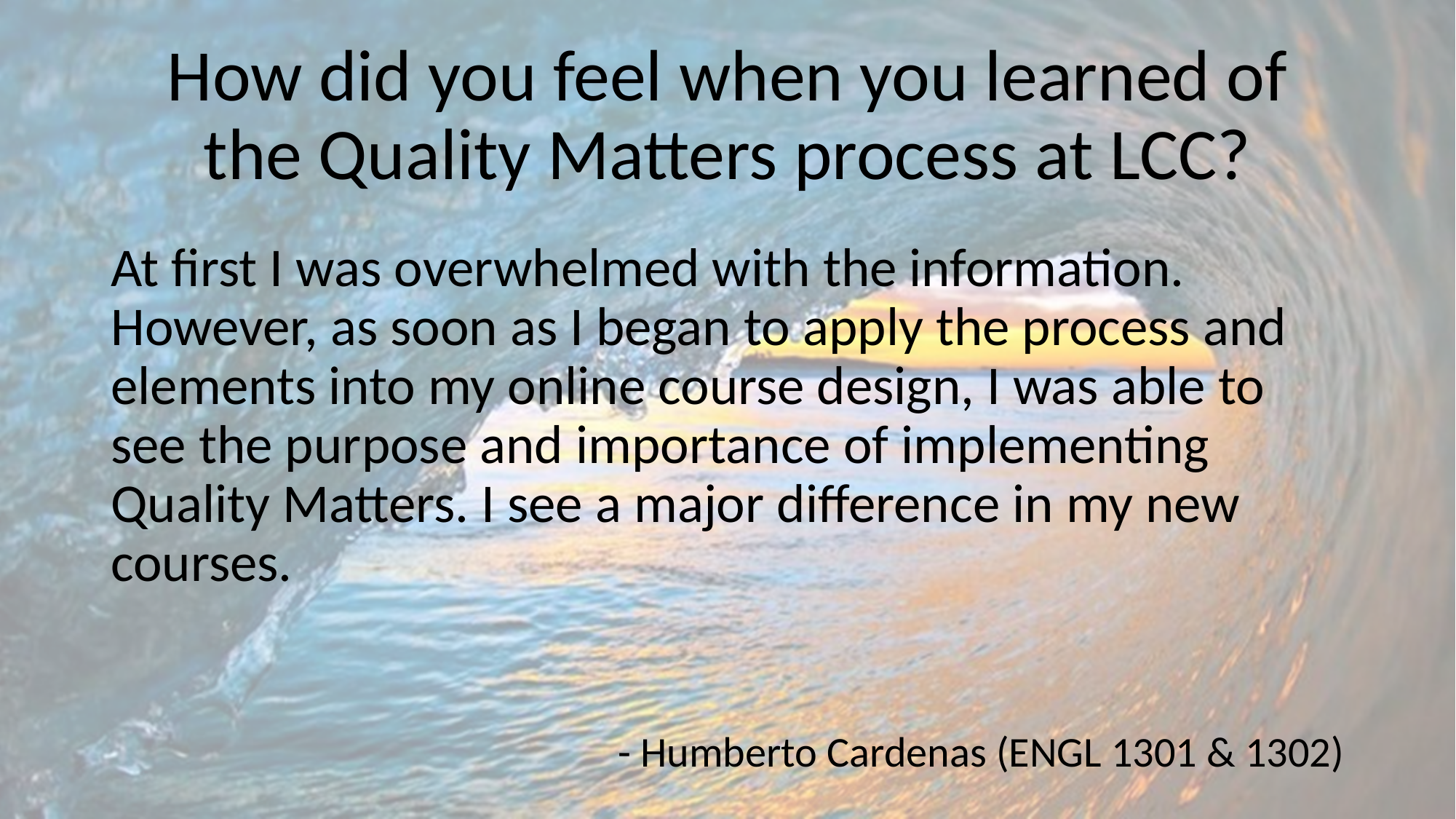

# How did you feel when you learned of the Quality Matters process at LCC?
At first I was overwhelmed with the information. However, as soon as I began to apply the process and elements into my online course design, I was able to see the purpose and importance of implementing Quality Matters. I see a major difference in my new courses.

- Humberto Cardenas (ENGL 1301 & 1302)